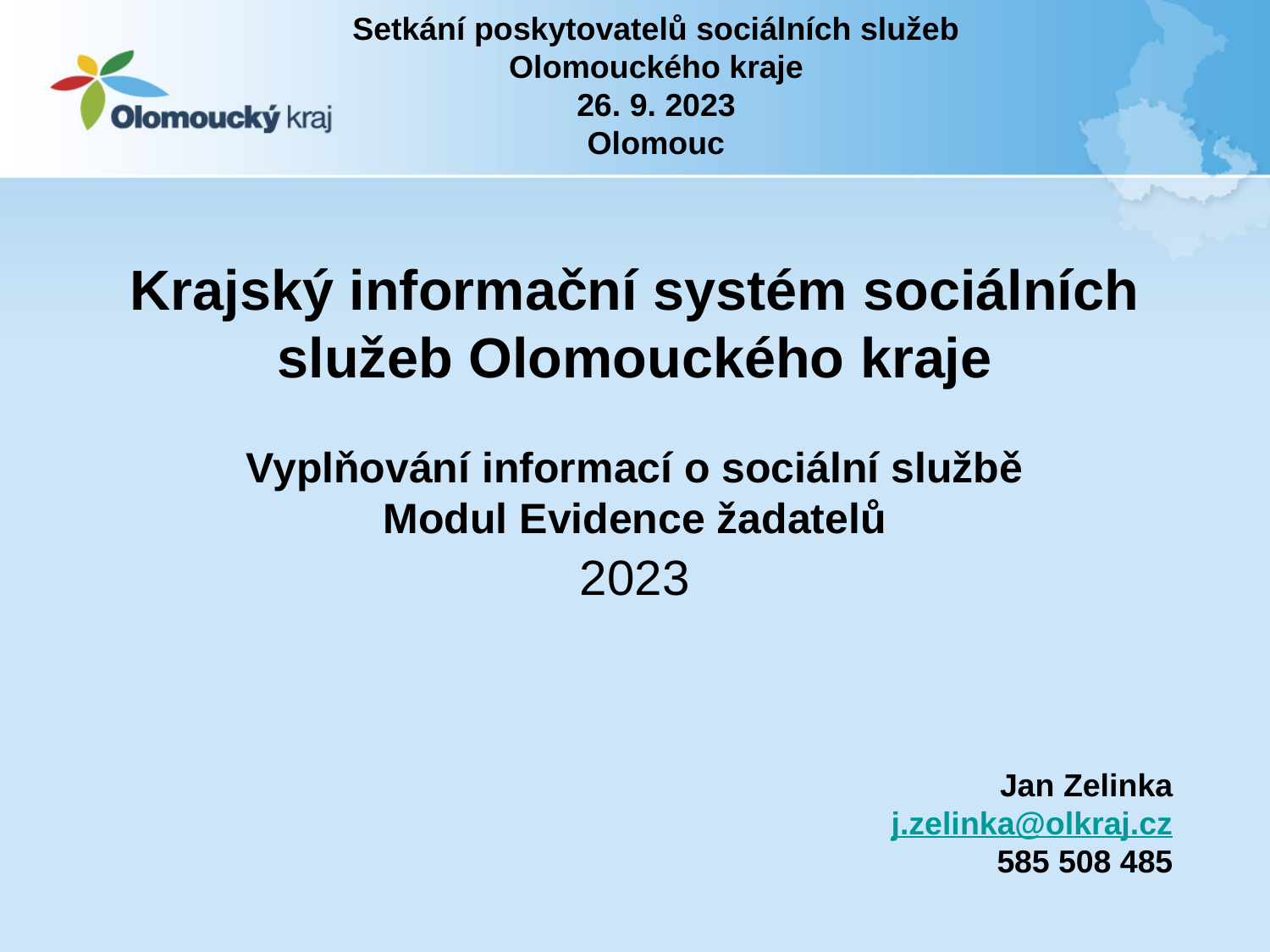

Setkání poskytovatelů sociálních služeb
Olomouckého kraje
26. 9. 2023
Olomouc
# Krajský informační systém sociálních služeb Olomouckého kraje Vyplňování informací o sociální službě Modul Evidence žadatelů
2023
Jan Zelinka
j.zelinka@olkraj.cz
585 508 485